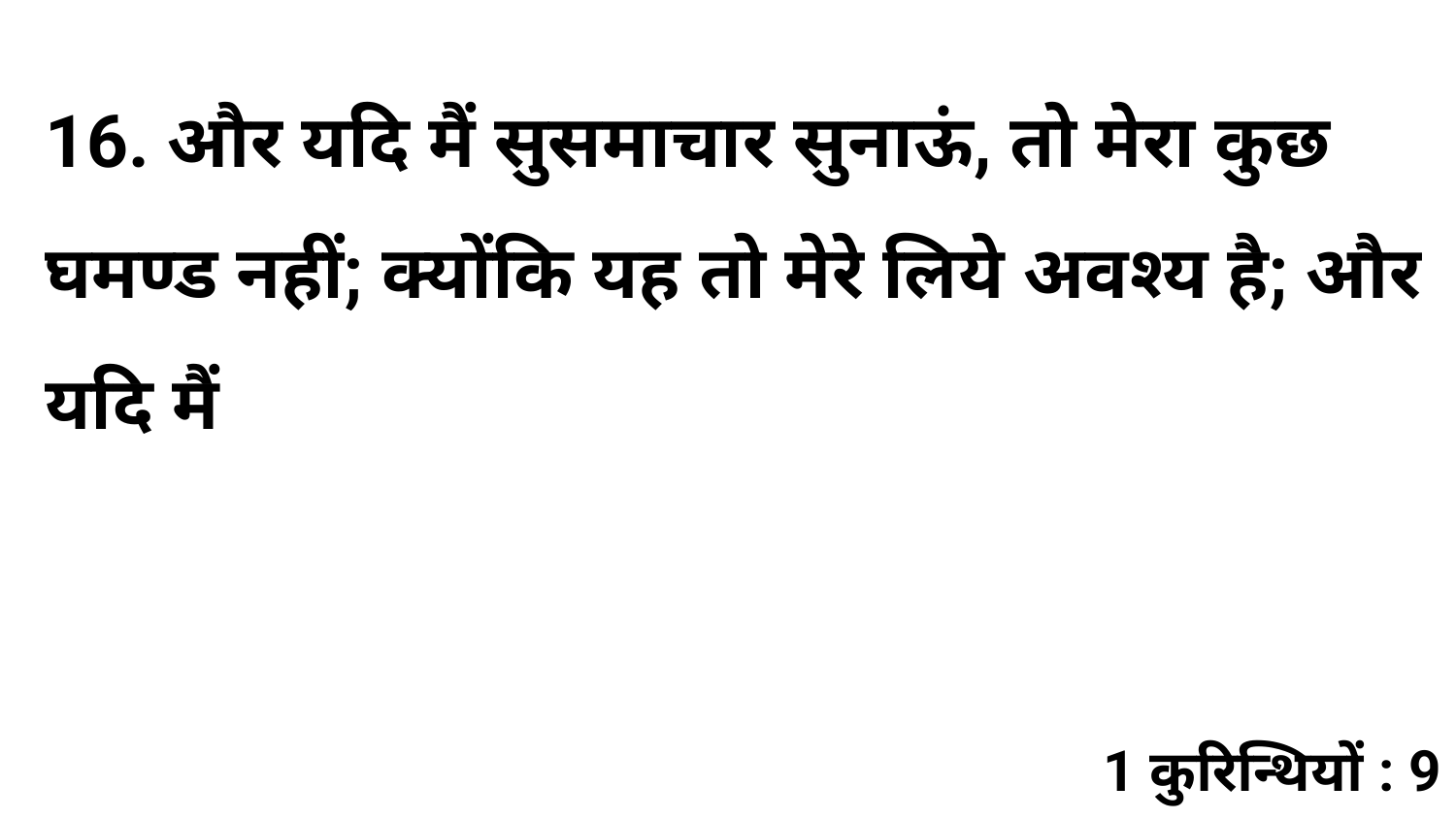

16. और यदि मैं सुसमाचार सुनाऊं, तो मेरा कुछ घमण्ड नहीं; क्योंकि यह तो मेरे लिये अवश्य है; और यदि मैं
1 कुरिन्थियों : 9